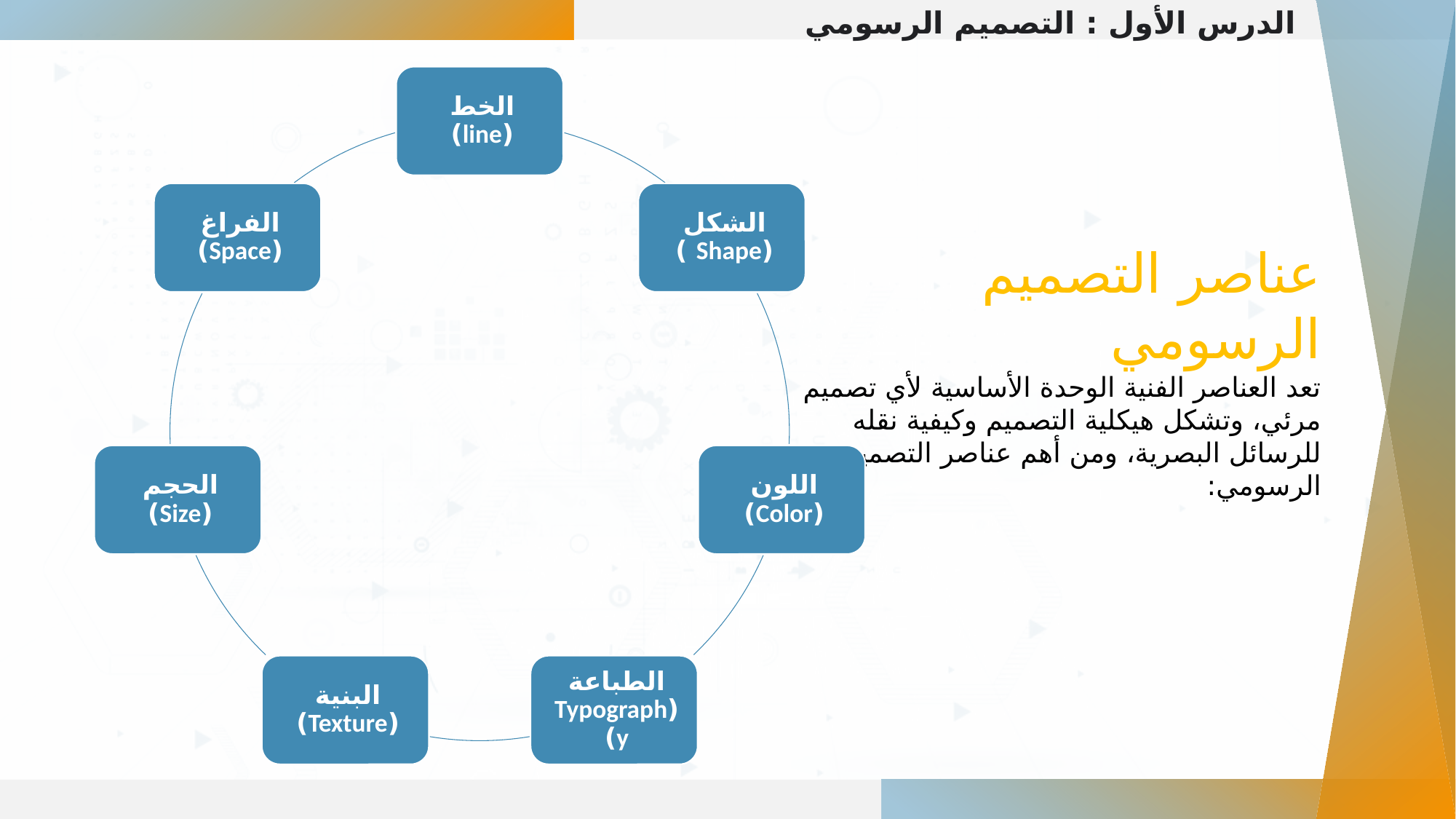

الدرس الأول : التصميم الرسومي
الخط (line)
الشكل (Shape )
اللون (Color)
الطباعة (Typography)
البنية (Texture)
الحجم (Size)
الفراغ (Space)
عناصر التصميم الرسومي
تعد العناصر الفنية الوحدة الأساسية لأي تصميم مرئي، وتشكل هيكلية التصميم وكيفية نقله للرسائل البصرية، ومن أهم عناصر التصميم الرسومي: